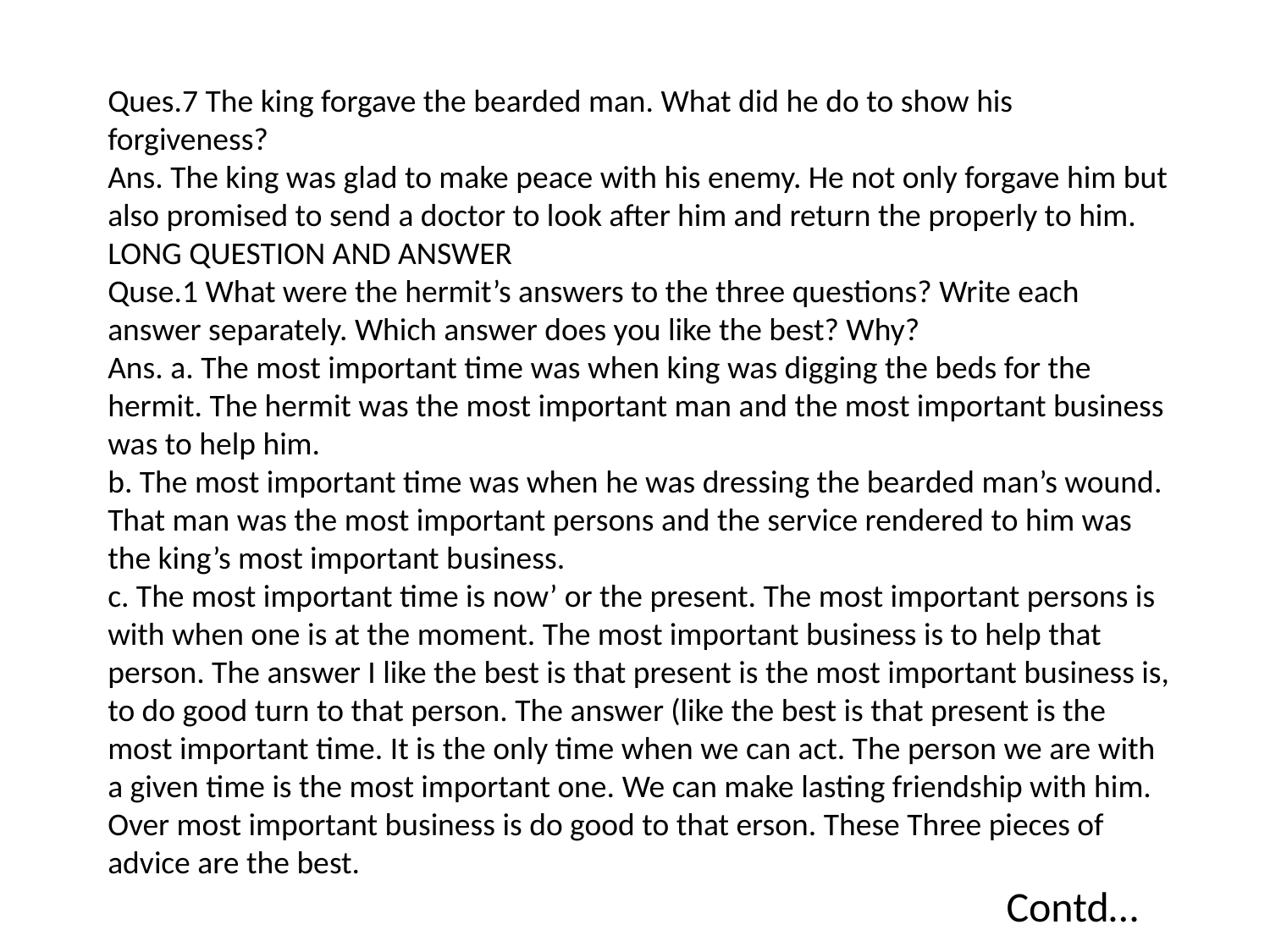

Ques.7 The king forgave the bearded man. What did he do to show his forgiveness?
Ans. The king was glad to make peace with his enemy. He not only forgave him but also promised to send a doctor to look after him and return the properly to him.
LONG QUESTION AND ANSWER
Quse.1 What were the hermit’s answers to the three questions? Write each answer separately. Which answer does you like the best? Why?
Ans. a. The most important time was when king was digging the beds for the hermit. The hermit was the most important man and the most important business was to help him.
b. The most important time was when he was dressing the bearded man’s wound. That man was the most important persons and the service rendered to him was the king’s most important business.
c. The most important time is now’ or the present. The most important persons is with when one is at the moment. The most important business is to help that person. The answer I like the best is that present is the most important business is, to do good turn to that person. The answer (like the best is that present is the most important time. It is the only time when we can act. The person we are with a given time is the most important one. We can make lasting friendship with him. Over most important business is do good to that erson. These Three pieces of advice are the best.
							 Contd…